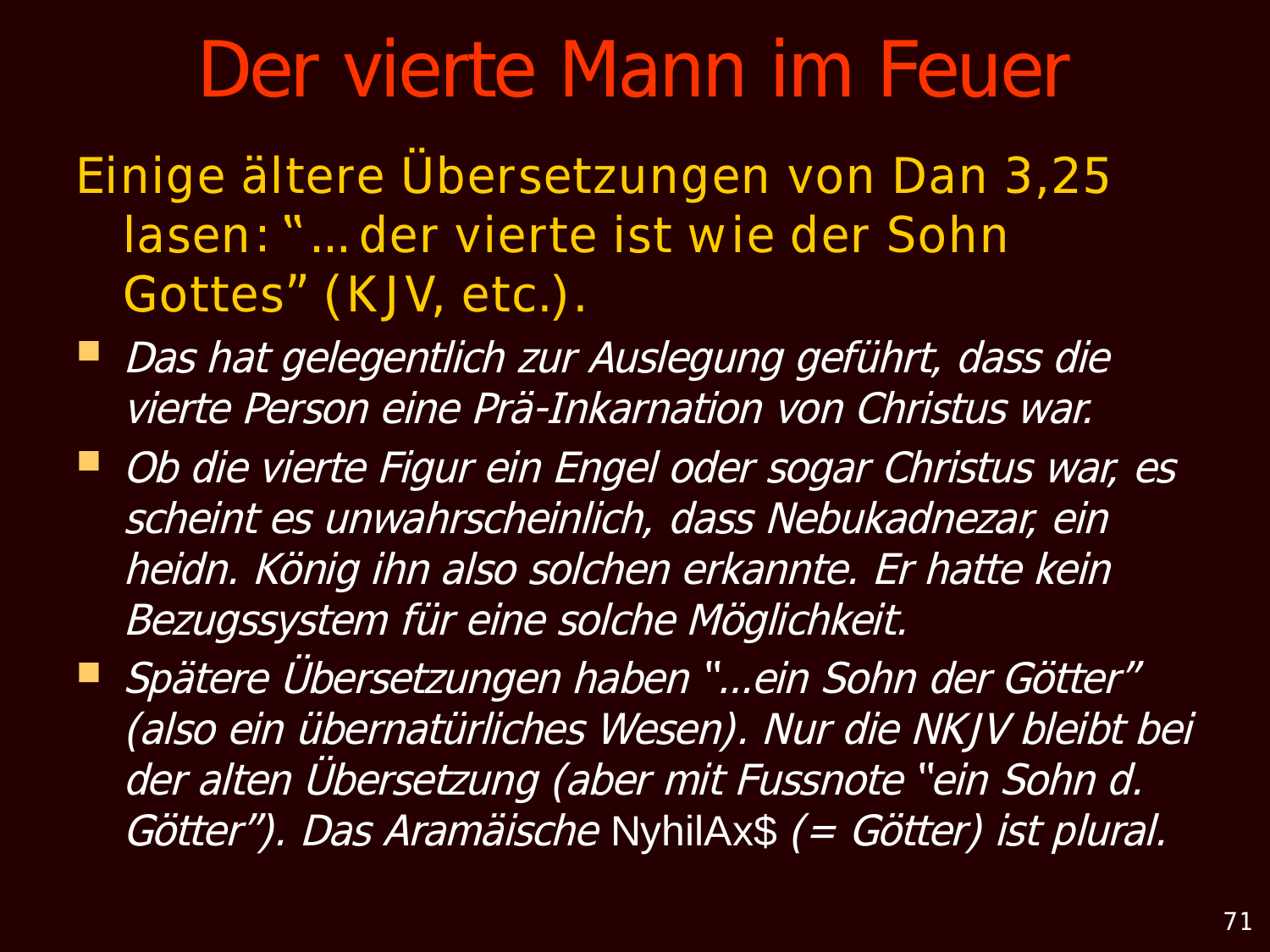

# Der vierte Mann im Feuer
Einige ältere Übersetzungen von Dan 3,25 lasen: “…der vierte ist wie der Sohn Gottes” (KJV, etc.).
Das hat gelegentlich zur Auslegung geführt, dass die vierte Person eine Prä-Inkarnation von Christus war.
Ob die vierte Figur ein Engel oder sogar Christus war, es scheint es unwahrscheinlich, dass Nebukadnezar, ein heidn. König ihn also solchen erkannte. Er hatte kein Bezugssystem für eine solche Möglichkeit.
Spätere Übersetzungen haben “…ein Sohn der Götter” (also ein übernatürliches Wesen). Nur die NKJV bleibt bei der alten Übersetzung (aber mit Fussnote “ein Sohn d. Götter”). Das Aramäische NyhilAx$ (= Götter) ist plural.
71